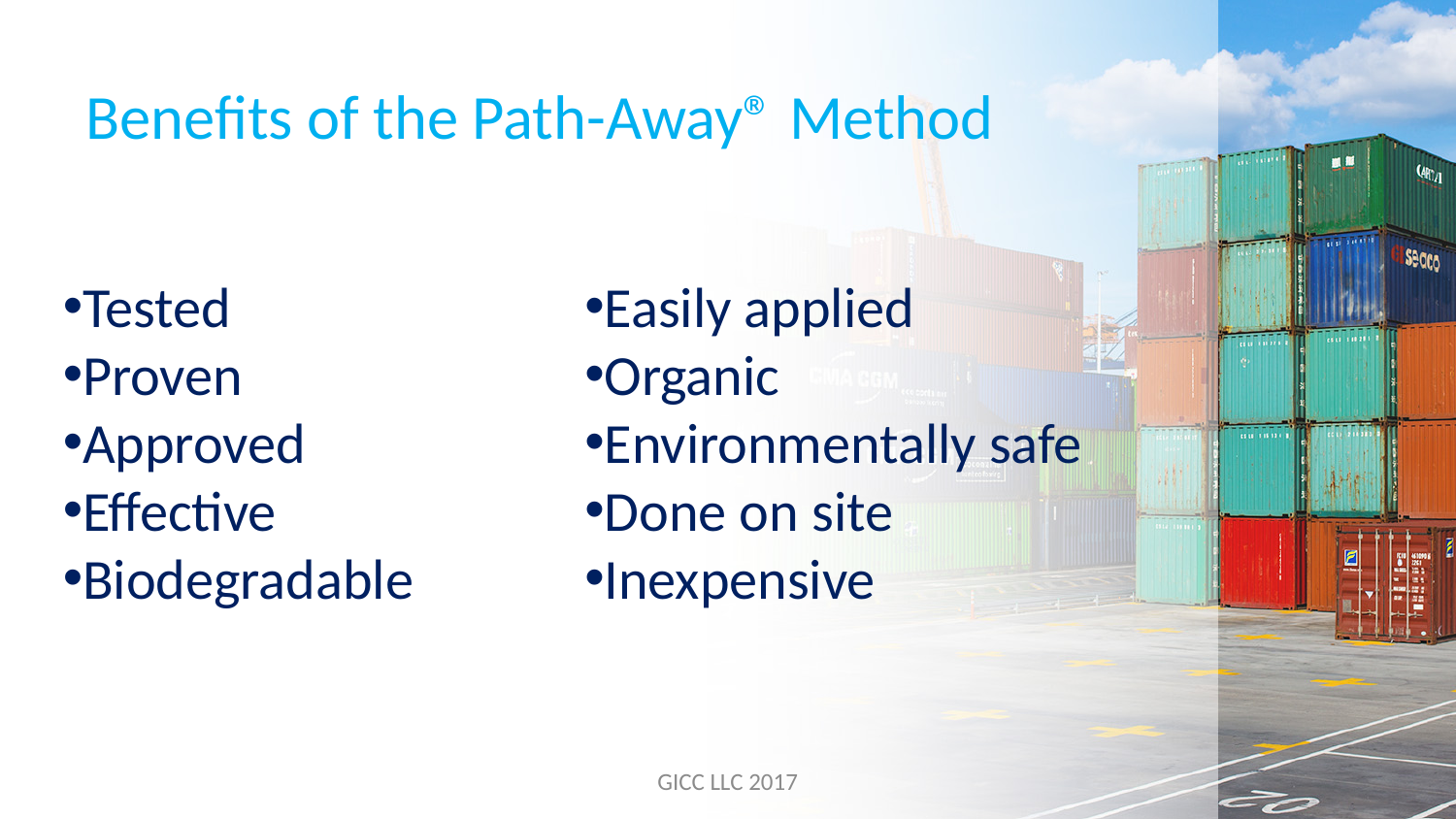

# Benefits of the Path-Away® Method
Tested
Proven
Approved
Effective
Biodegradable
Easily applied
Organic
Environmentally safe
Done on site
Inexpensive
GICC LLC 2017